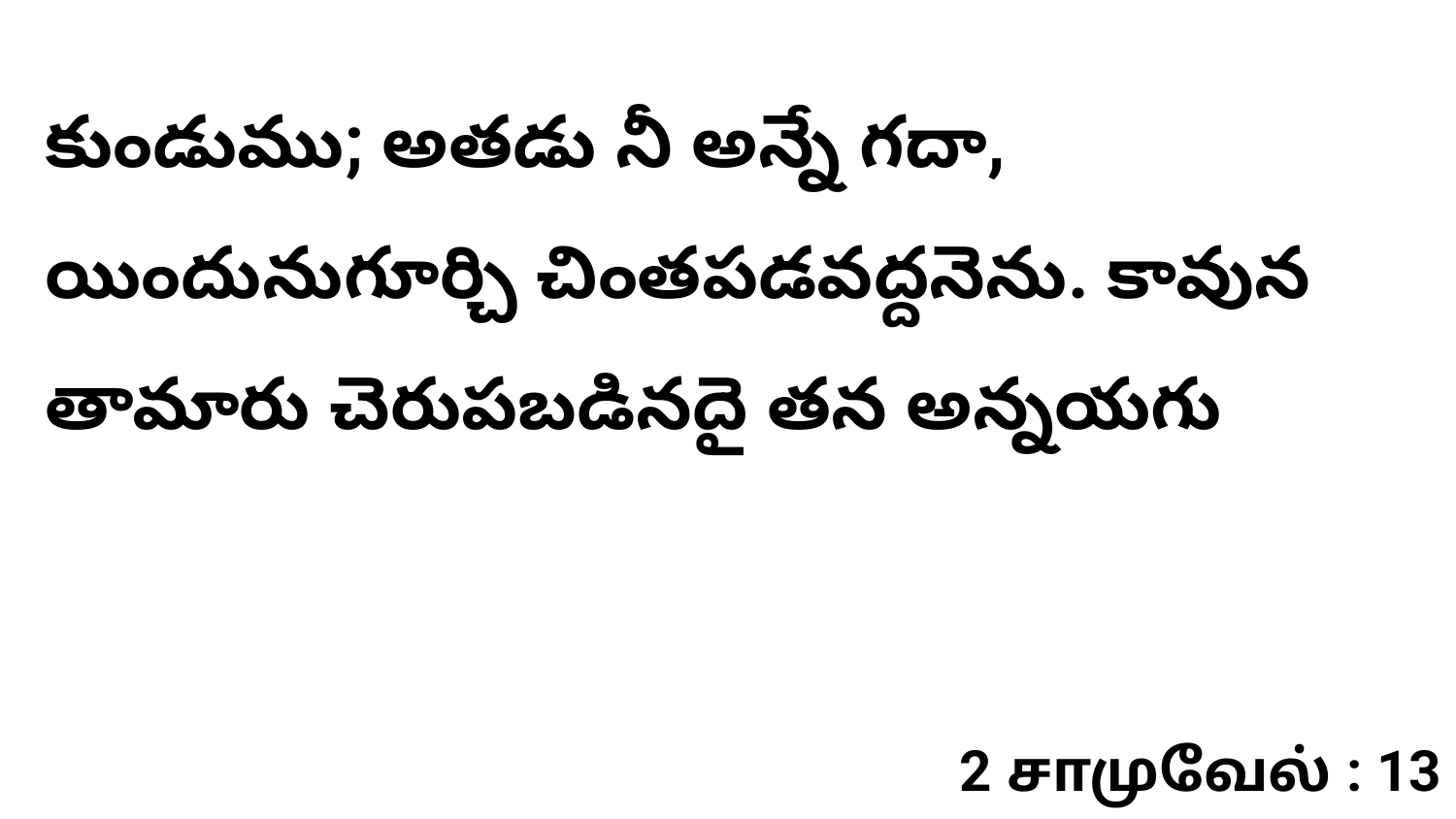

కుండుము; అతడు నీ అన్నే గదా, యిందునుగూర్చి చింతపడవద్దనెను. కావున తామారు చెరుపబడినదై తన అన్నయగు
2 சாமுவேல் : 13